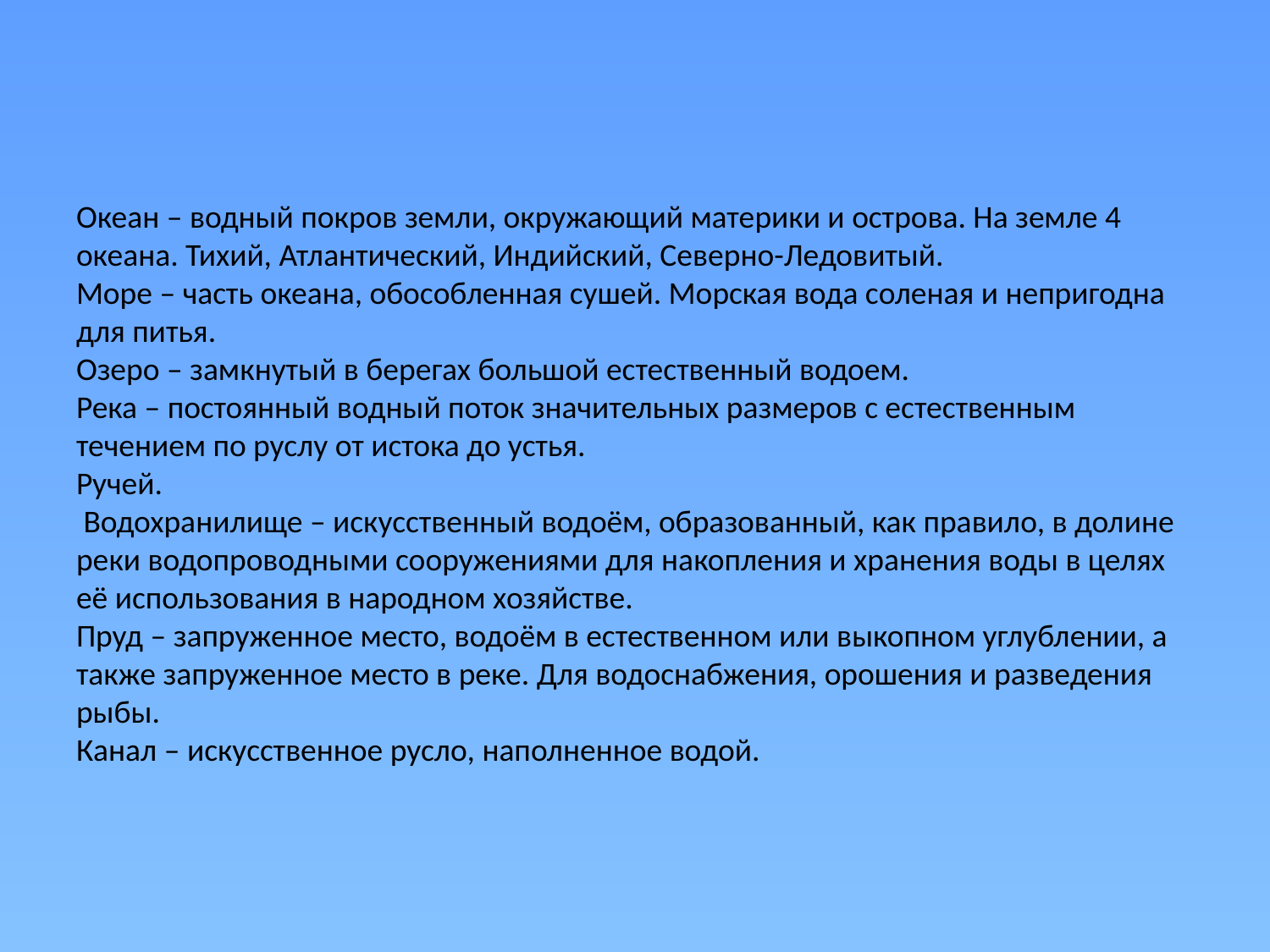

# Океан – водный покров земли, окружающий материки и острова. На земле 4 океана. Тихий, Атлантический, Индийский, Северно-Ледовитый. Море – часть океана, обособленная сушей. Морская вода соленая и непригодна для питья. Озеро – замкнутый в берегах большой естественный водоем. Река – постоянный водный поток значительных размеров с естественным течением по руслу от истока до устья. Ручей. Водохранилище – искусственный водоём, образованный, как правило, в долине реки водопроводными сооружениями для накопления и хранения воды в целях её использования в народном хозяйстве. Пруд – запруженное место, водоём в естественном или выкопном углублении, а также запруженное место в реке. Для водоснабжения, орошения и разведения рыбы. Канал – искусственное русло, наполненное водой.